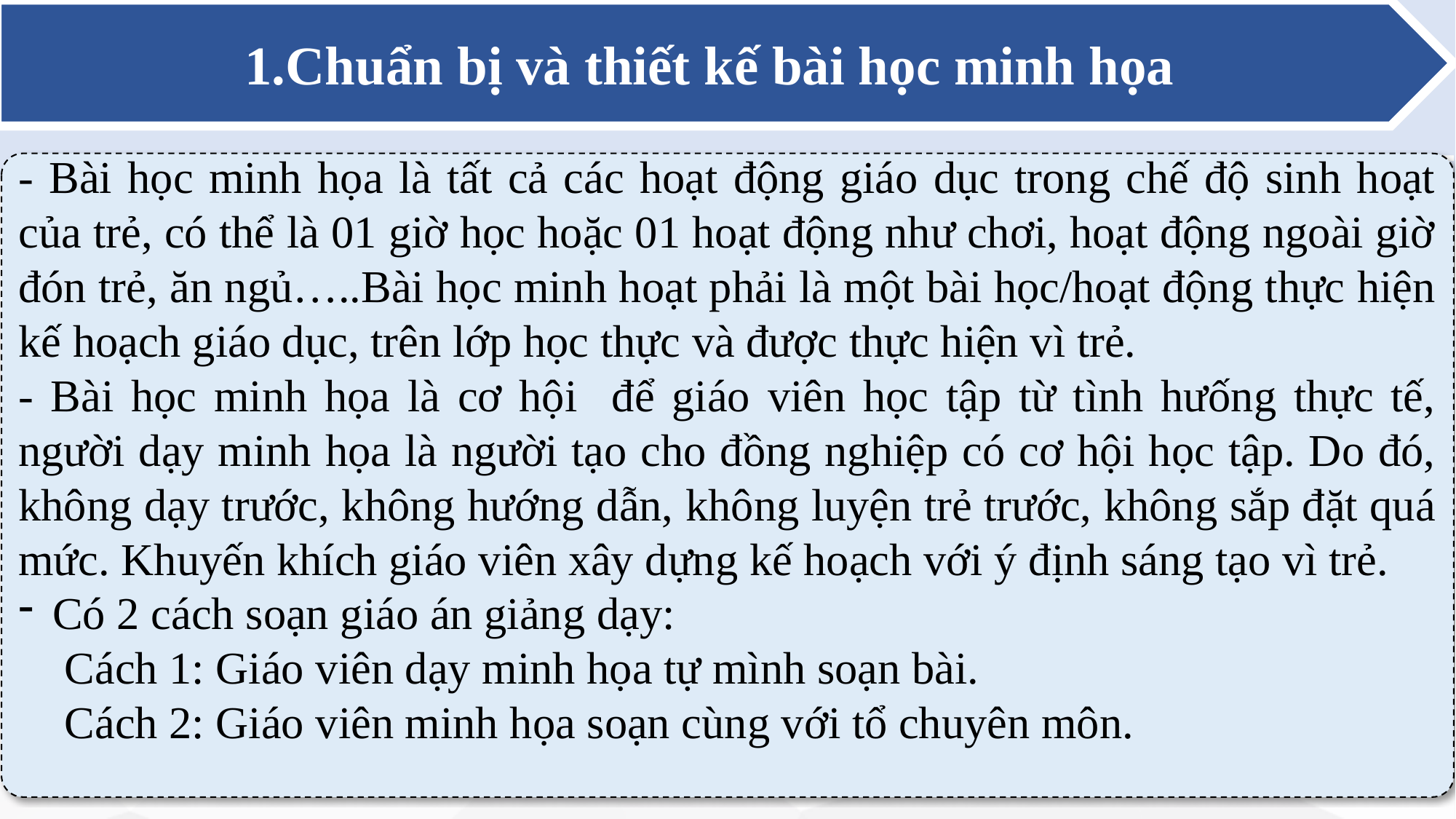

Chuẩn bị và thiết kế bài học minh họa
- Bài học minh họa là tất cả các hoạt động giáo dục trong chế độ sinh hoạt của trẻ, có thể là 01 giờ học hoặc 01 hoạt động như chơi, hoạt động ngoài giờ đón trẻ, ăn ngủ…..Bài học minh hoạt phải là một bài học/hoạt động thực hiện kế hoạch giáo dục, trên lớp học thực và được thực hiện vì trẻ.
- Bài học minh họa là cơ hội  để giáo viên học tập từ tình hưống thực tế, người dạy minh họa là người tạo cho đồng nghiệp có cơ hội học tập. Do đó, không dạy trước, không hướng dẫn, không luyện trẻ trước, không sắp đặt quá mức. Khuyến khích giáo viên xây dựng kế hoạch với ý định sáng tạo vì trẻ.
Có 2 cách soạn giáo án giảng dạy:
    Cách 1: Giáo viên dạy minh họa tự mình soạn bài.
    Cách 2: Giáo viên minh họa soạn cùng với tổ chuyên môn.